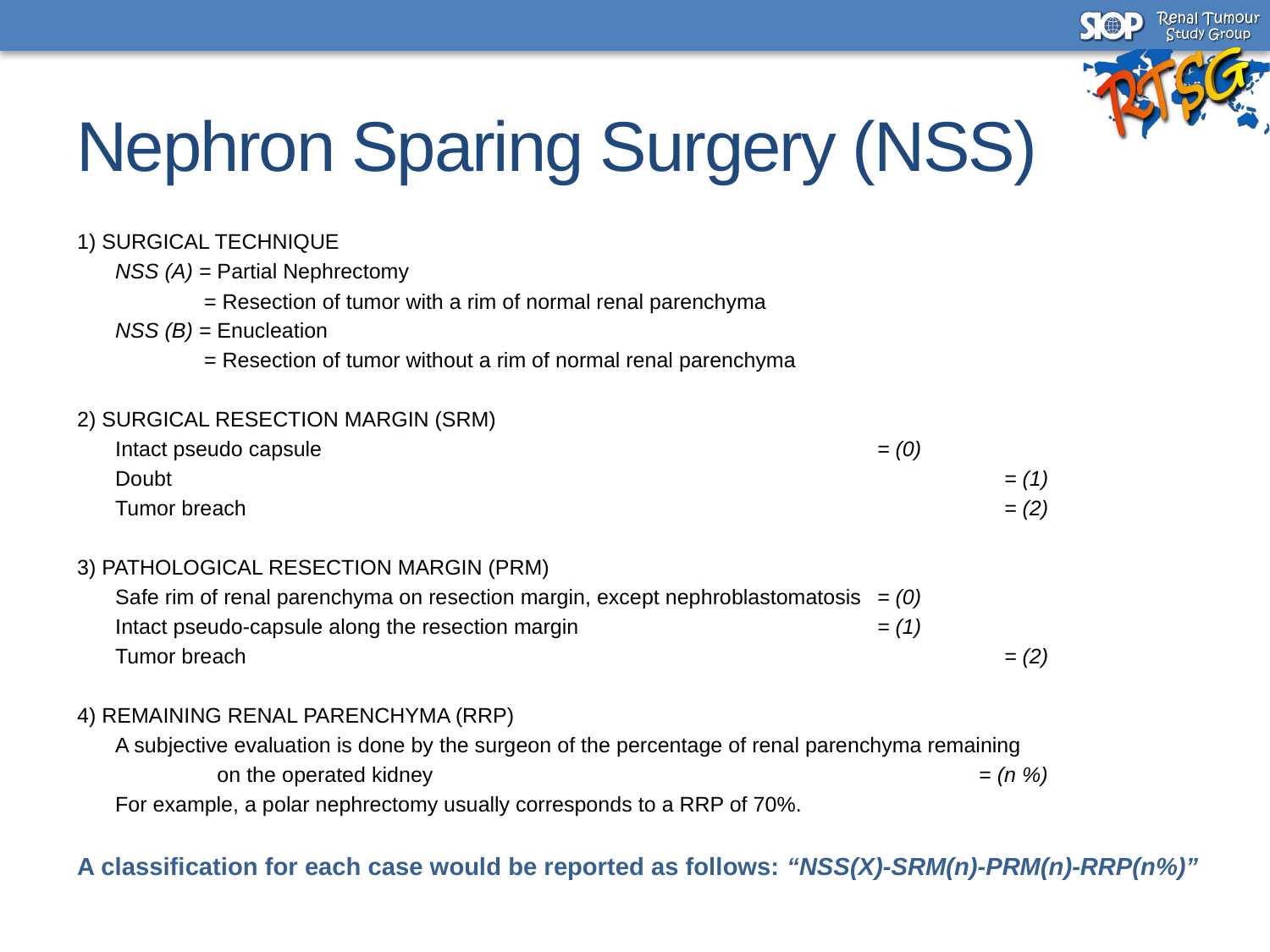

# Nephron Sparing Surgery (NSS)
1) SURGICAL TECHNIQUE
NSS (A) = Partial Nephrectomy
 	= Resection of tumor with a rim of normal renal parenchyma
NSS (B) = Enucleation
 	= Resection of tumor without a rim of normal renal parenchyma

2) SURGICAL RESECTION MARGIN (SRM)
Intact pseudo capsule  					= (0)
Doubt							= (1)
Tumor breach						= (2)

3) PATHOLOGICAL RESECTION MARGIN (PRM)
Safe rim of renal parenchyma on resection margin, except nephroblastomatosis	= (0)
Intact pseudo-capsule along the resection margin 			= (1)
Tumor breach						= (2)

4) REMAINING RENAL PARENCHYMA (RRP)
A subjective evaluation is done by the surgeon of the percentage of renal parenchyma remaining
	on the operated kidney 					= (n %)
For example, a polar nephrectomy usually corresponds to a RRP of 70%.

A classification for each case would be reported as follows: “NSS(X)-SRM(n)-PRM(n)-RRP(n%)”